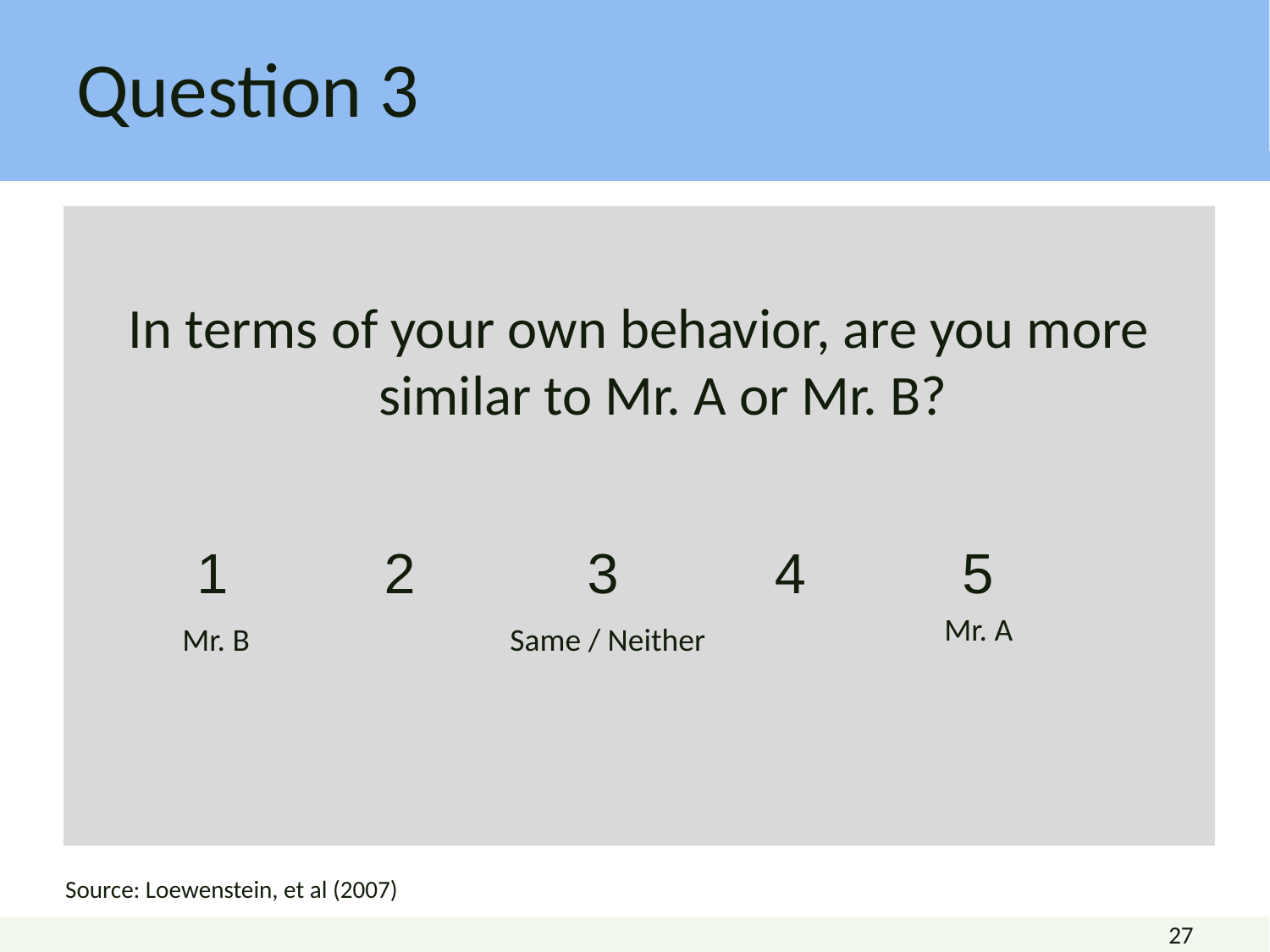

# Question 3

In terms of your own behavior, are you more similar to Mr. A or Mr. B?
1          2           3          4          5
Mr. A
Mr. B
Same / Neither
Source: Loewenstein, et al (2007)
27